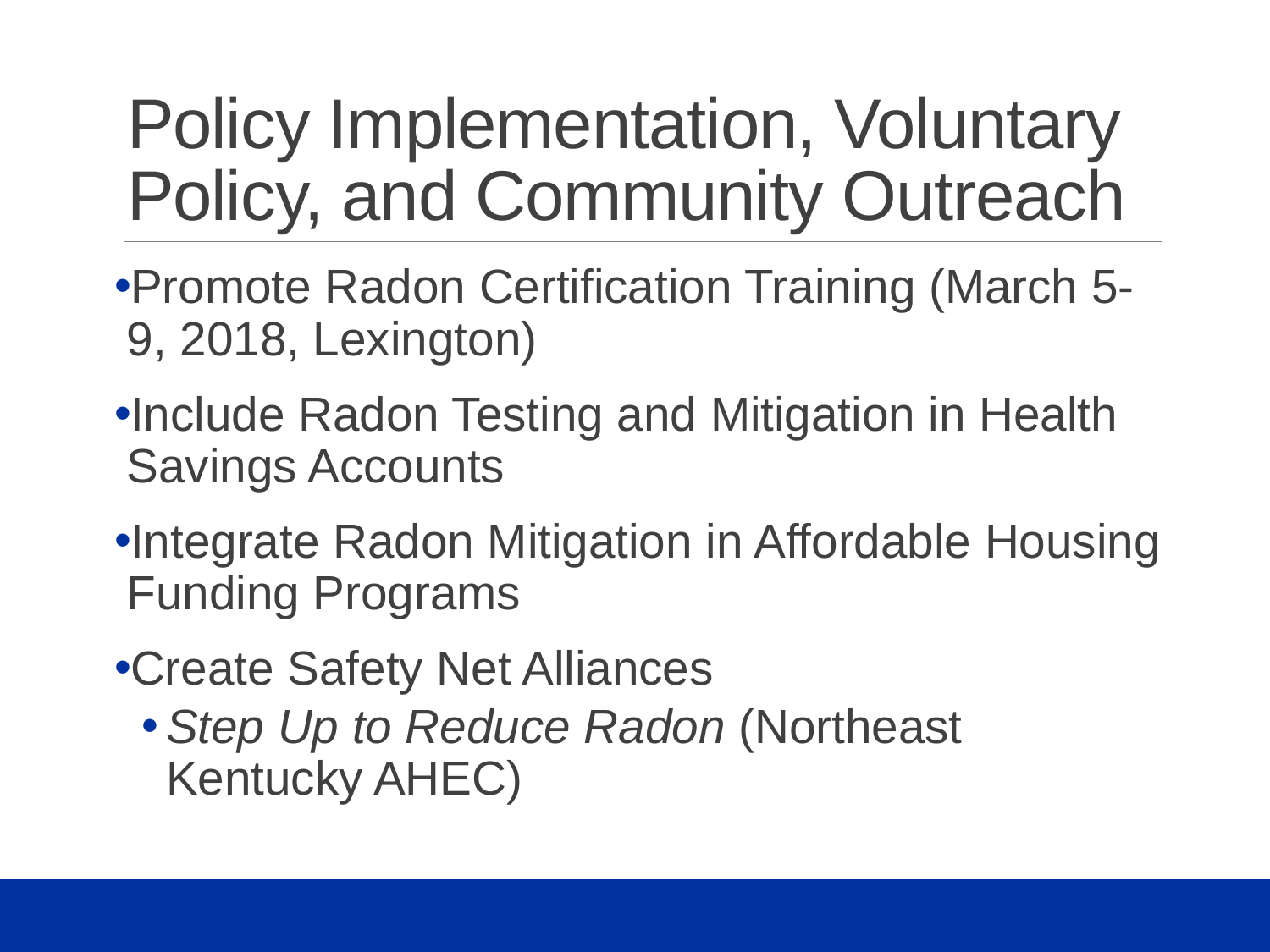

# Policy Implementation, Voluntary Policy, and Community Outreach
Promote Radon Certification Training (March 5-9, 2018, Lexington)
Include Radon Testing and Mitigation in Health Savings Accounts
Integrate Radon Mitigation in Affordable Housing Funding Programs
Create Safety Net Alliances
Step Up to Reduce Radon (Northeast Kentucky AHEC)